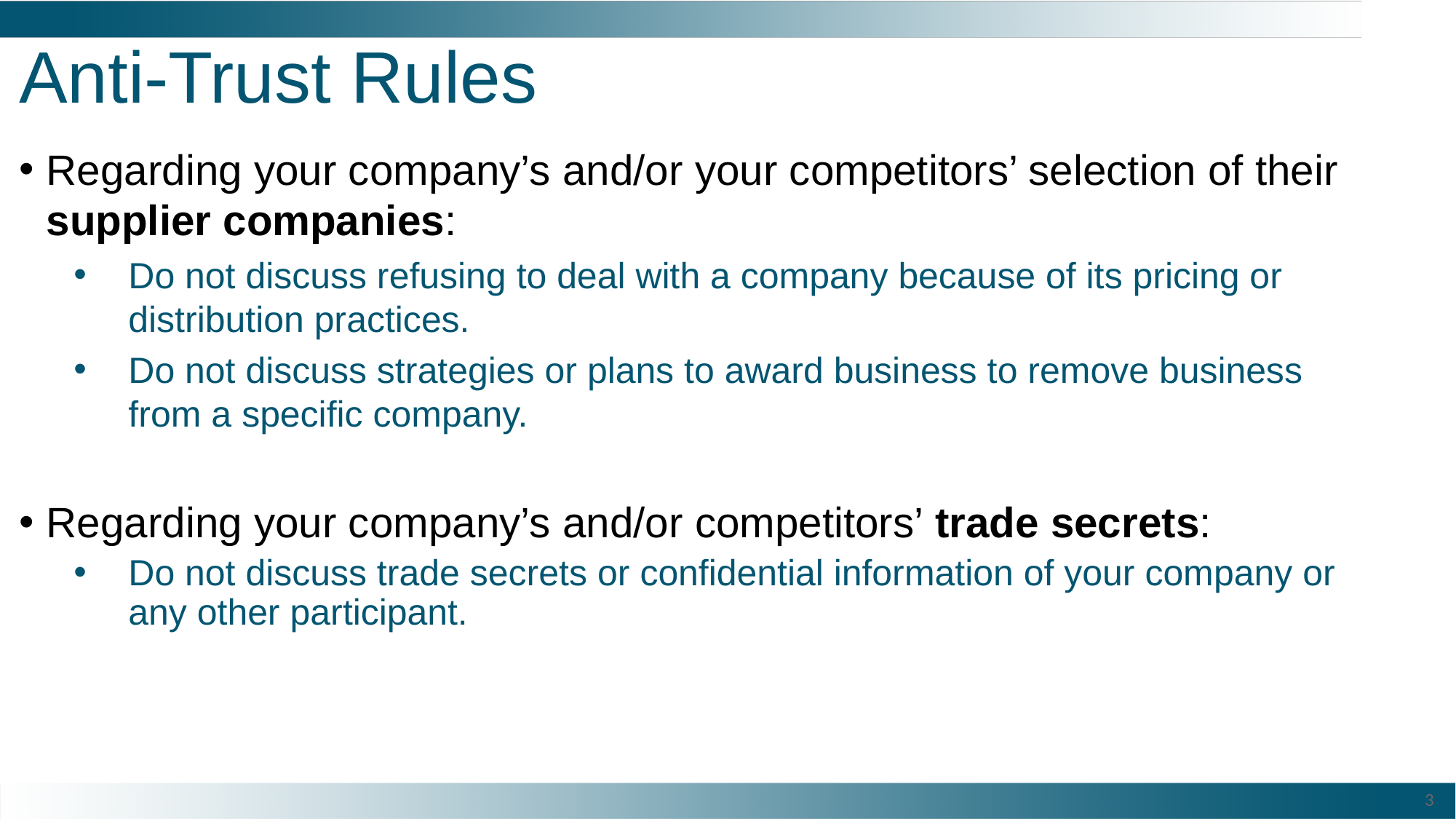

# Anti-Trust Rules
Regarding your company’s and/or your competitors’ selection of their supplier companies:
Do not discuss refusing to deal with a company because of its pricing or distribution practices.
Do not discuss strategies or plans to award business to remove business from a specific company.

Regarding your company’s and/or competitors’ trade secrets:
Do not discuss trade secrets or confidential information of your company or any other participant.
3